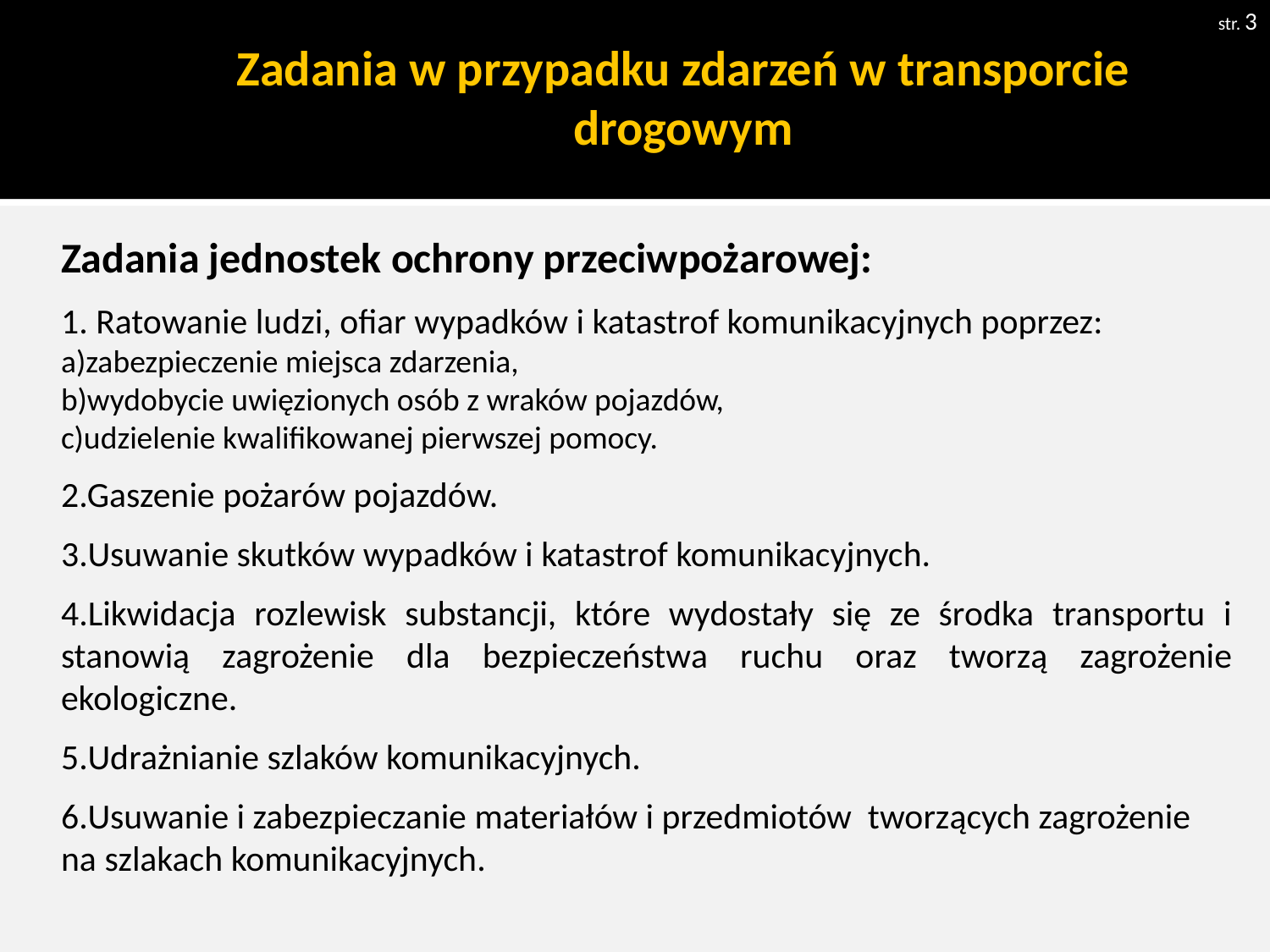

str. 3
# Zadania w przypadku zdarzeń w transporcie drogowym
Zadania jednostek ochrony przeciwpożarowej:

1. Ratowanie ludzi, ofiar wypadków i katastrof komunikacyjnych poprzez:
a)zabezpieczenie miejsca zdarzenia,
b)wydobycie uwięzionych osób z wraków pojazdów,
c)udzielenie kwalifikowanej pierwszej pomocy.

2.Gaszenie pożarów pojazdów.

3.Usuwanie skutków wypadków i katastrof komunikacyjnych.

4.Likwidacja rozlewisk substancji, które wydostały się ze środka transportu i stanowią zagrożenie dla bezpieczeństwa ruchu oraz tworzą zagrożenie ekologiczne.

5.Udrażnianie szlaków komunikacyjnych.

6.Usuwanie i zabezpieczanie materiałów i przedmiotów  tworzących zagrożenie na szlakach komunikacyjnych.